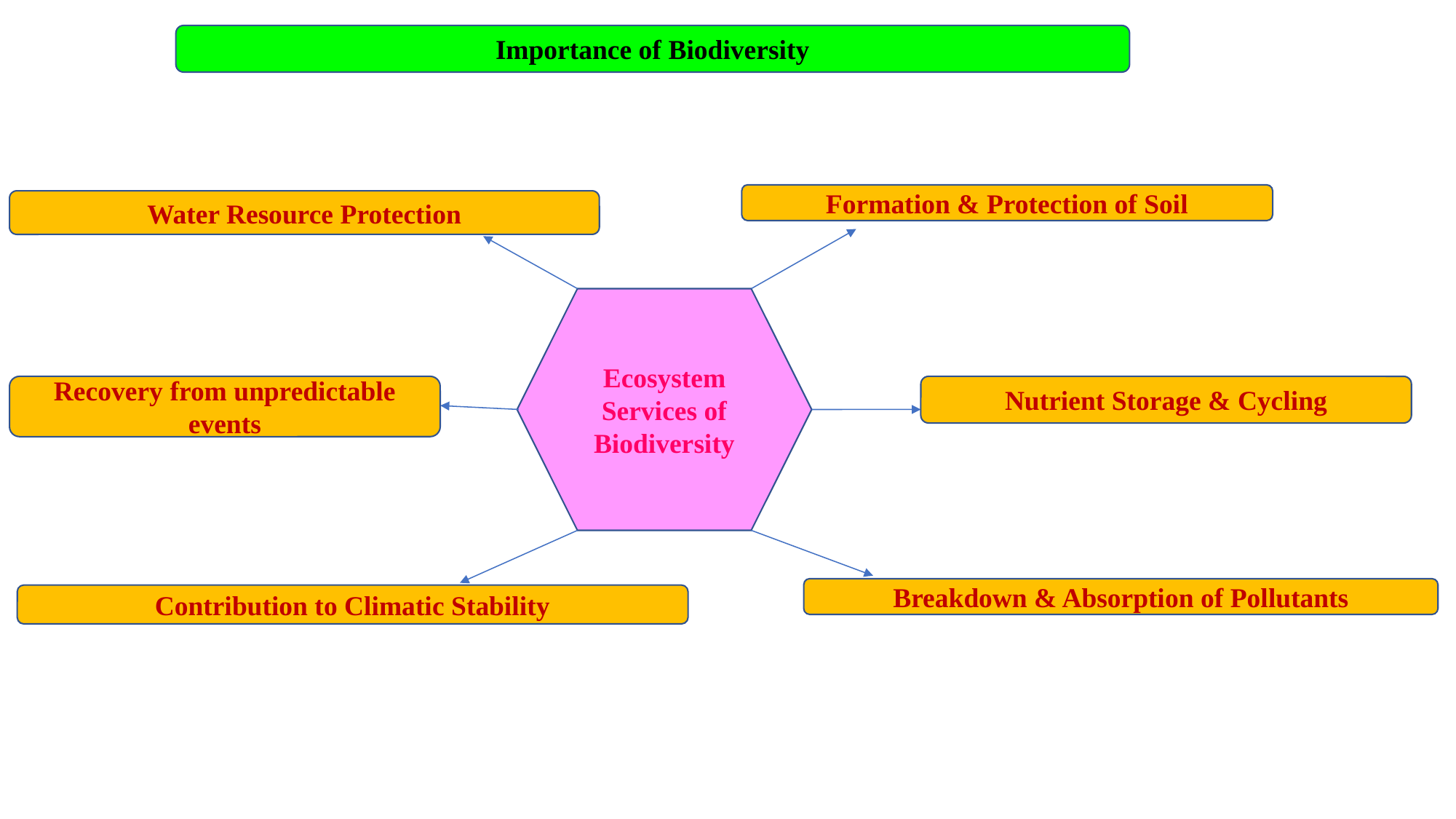

Importance of Biodiversity
Formation & Protection of Soil
Water Resource Protection
Ecosystem Services of Biodiversity
Recovery from unpredictable events
Nutrient Storage & Cycling
Breakdown & Absorption of Pollutants
Contribution to Climatic Stability